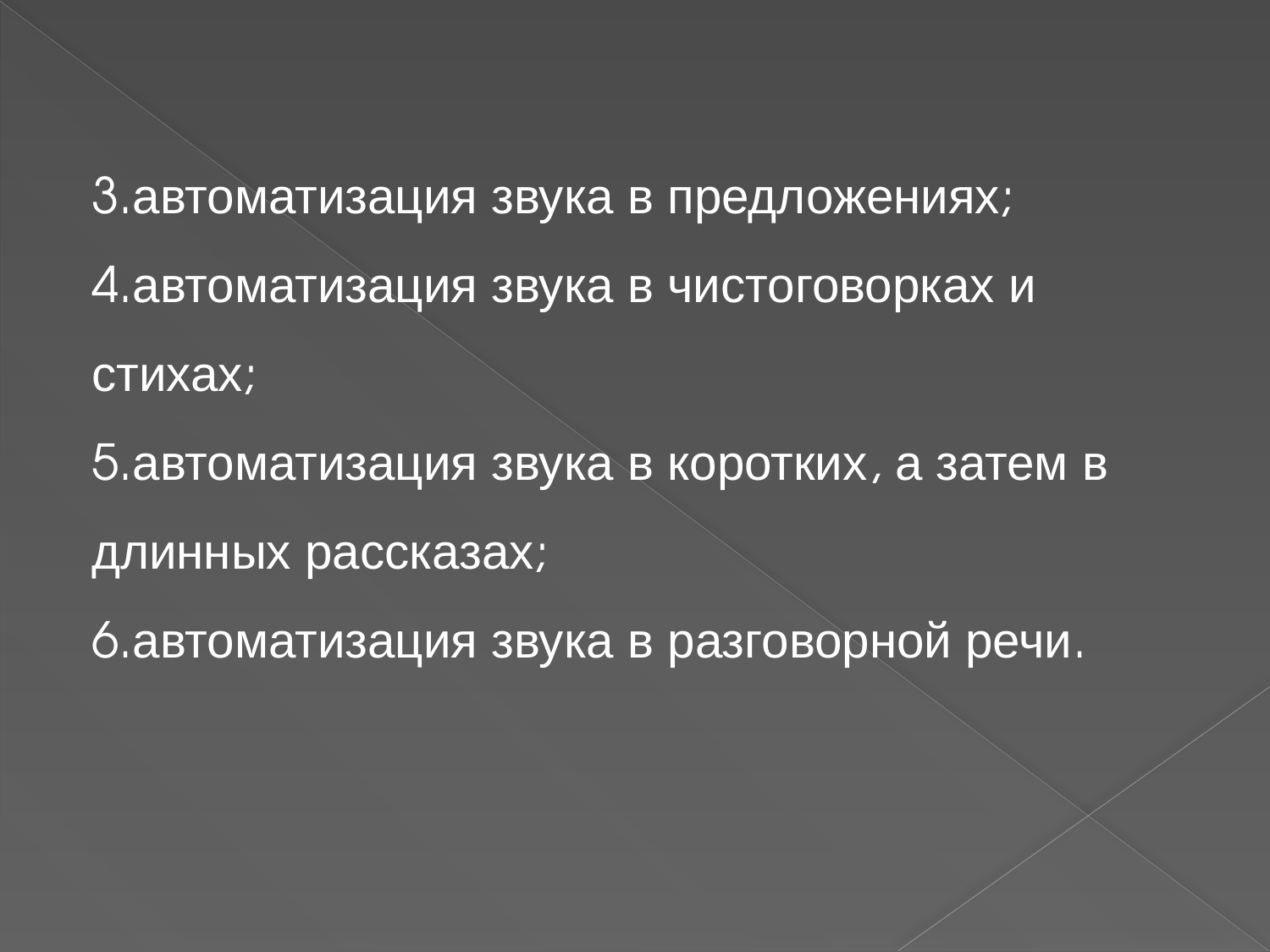

3.автоматизация звука в предложениях;
4.автоматизация звука в чистоговорках и стихах;
5.автоматизация звука в коротких, а затем в длинных рассказах;
6.автоматизация звука в разговорной речи.